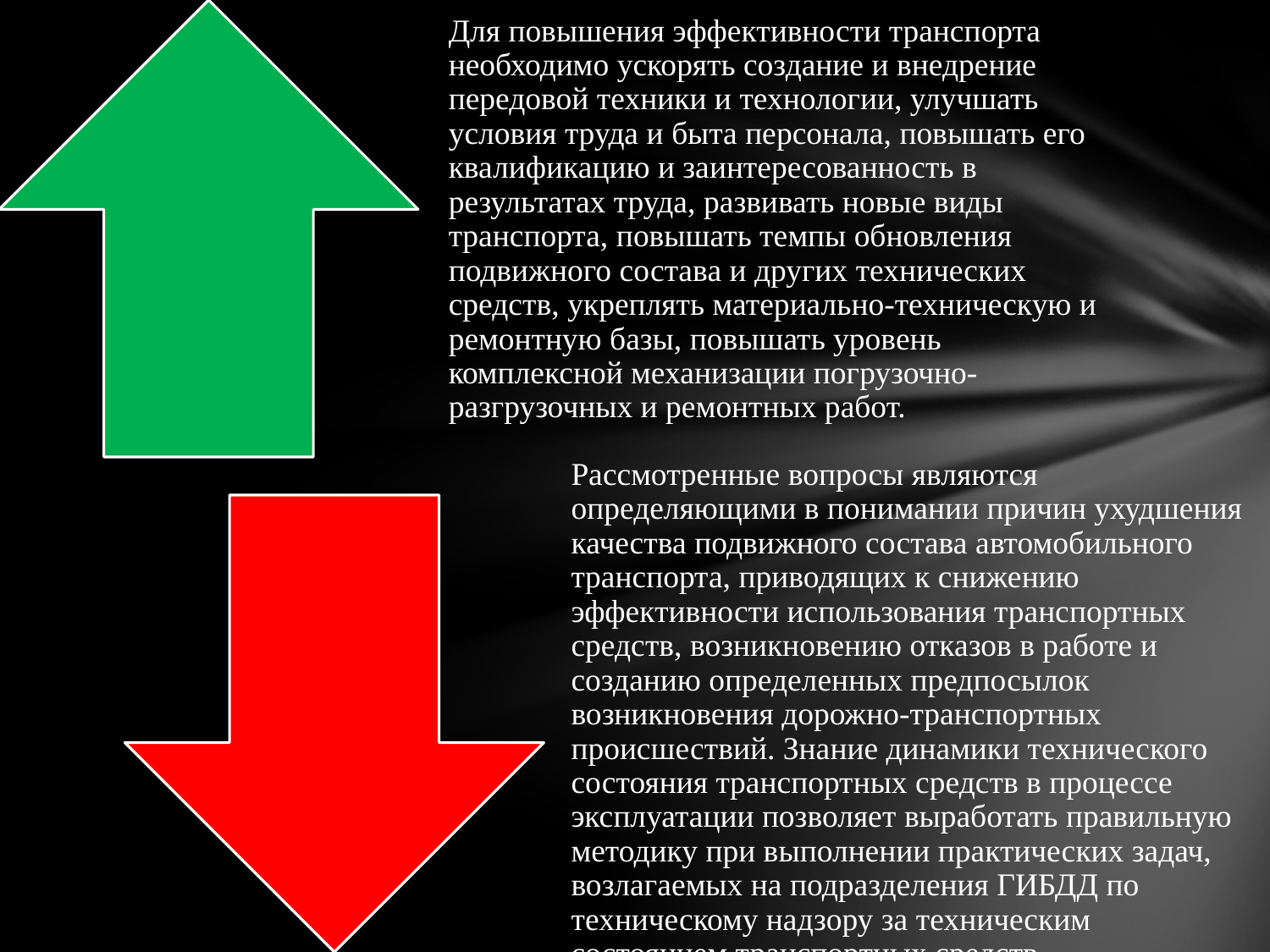

Для повышения эффективности транспорта необходимо ускорять создание и внедрение передовой техники и технологии, улучшать условия труда и быта персонала, повышать его квалификацию и заинтересованность в результатах труда, развивать новые виды транспорта, повышать темпы обновления подвижного состава и других технических средств, укреплять материально-техническую и ремонтную базы, повышать уровень комплексной механизации погрузочно-разгрузочных и ремонтных работ.
Рассмотренные вопросы являются определяющими в понимании причин ухудшения качества подвижного состава автомобильного транспорта, приводящих к снижению эффективности использования транспортных средств, возникновению отказов в работе и созданию определенных предпосылок возникновения дорожно-транспортных происшествий. Знание динамики технического состояния транспортных средств в процессе эксплуатации позволяет выработать правильную методику при выполнении практических задач, возлагаемых на подразделения ГИБДД по техническому надзору за техническим состоянием транспортных средств.